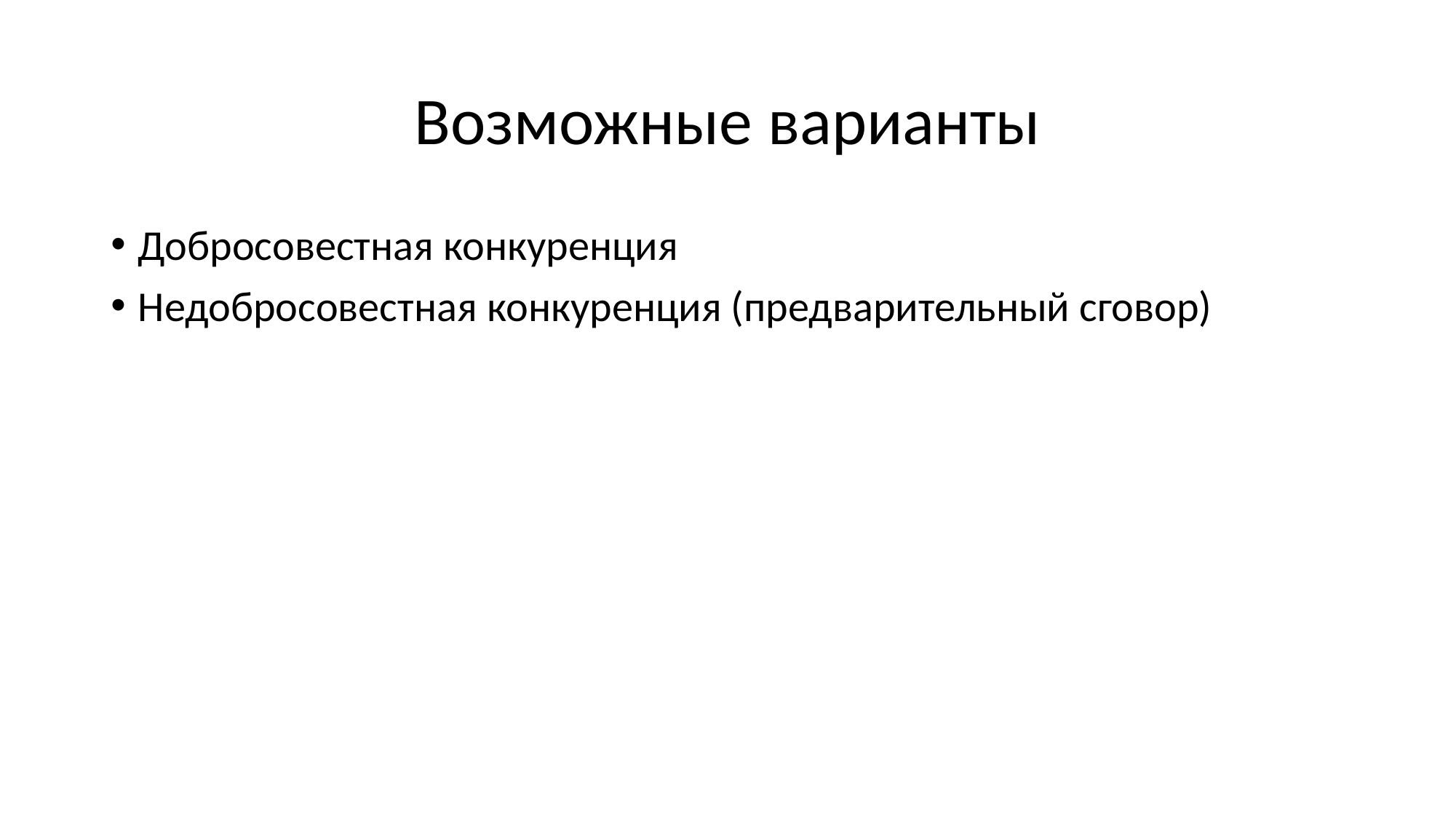

# Возможные варианты
Добросовестная конкуренция
Недобросовестная конкуренция (предварительный сговор)